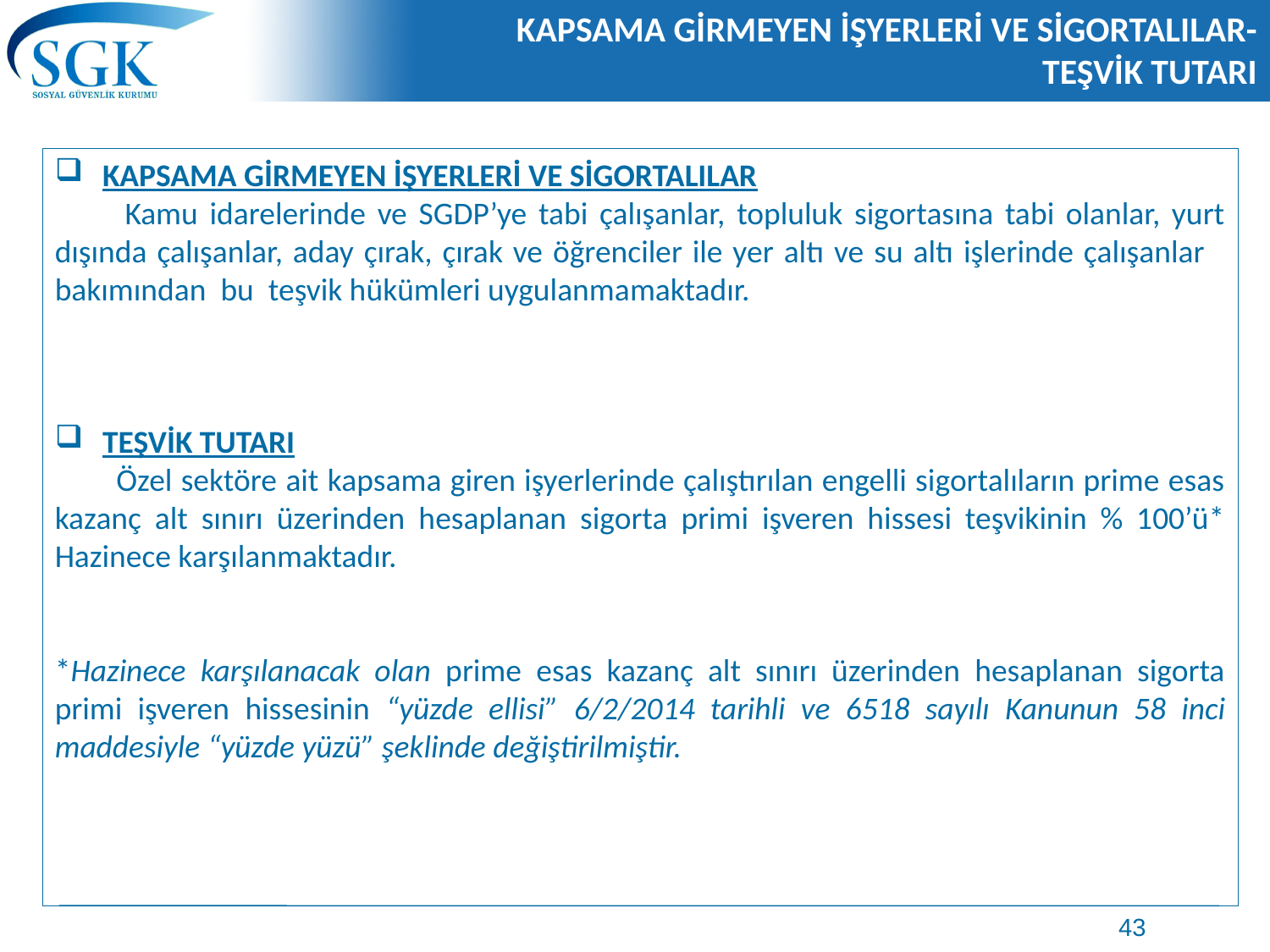

# KAPSAMA GİRMEYEN İŞYERLERİ VE SİGORTALILAR- TEŞVİK TUTARI
KAPSAMA GİRMEYEN İŞYERLERİ VE SİGORTALILAR
      Kamu idarelerinde ve SGDP’ye tabi çalışanlar, topluluk sigortasına tabi olanlar, yurt dışında çalışanlar, aday çırak, çırak ve öğrenciler ile yer altı ve su altı işlerinde çalışanlar   bakımından  bu  teşvik hükümleri uygulanmamaktadır.

TEŞVİK TUTARI
       Özel sektöre ait kapsama giren işyerlerinde çalıştırılan engelli sigortalıların prime esas kazanç alt sınırı üzerinden hesaplanan sigorta primi işveren hissesi teşvikinin % 100’ü* Hazinece karşılanmaktadır.

*Hazinece karşılanacak olan prime esas kazanç alt sınırı üzerinden hesaplanan sigorta primi işveren hissesinin “yüzde ellisi” 6/2/2014 tarihli ve 6518 sayılı Kanunun 58 inci maddesiyle “yüzde yüzü” şeklinde değiştirilmiştir.